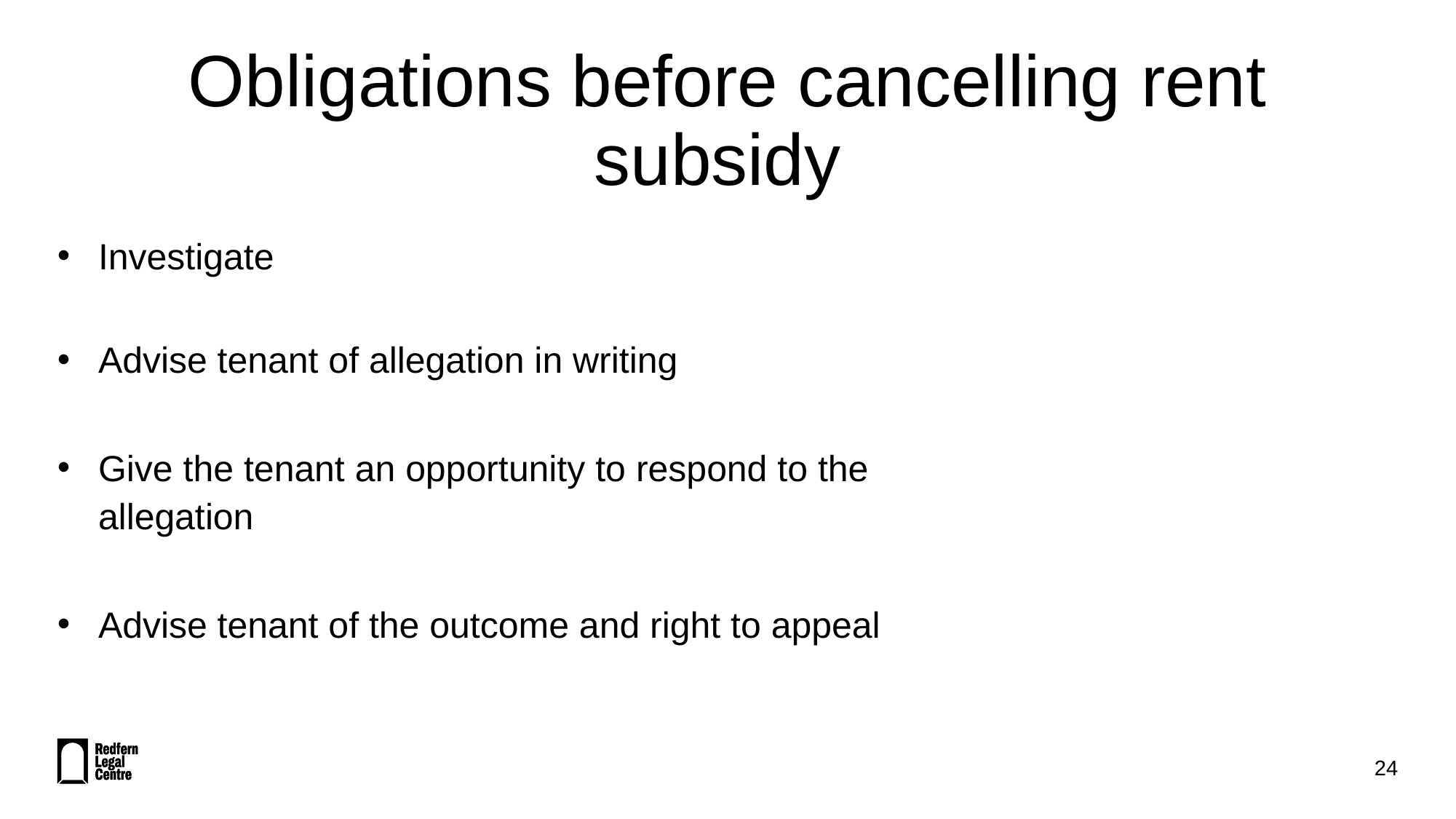

# Obligations before cancelling rent subsidy
Investigate
Advise tenant of allegation in writing
Give the tenant an opportunity to respond to the allegation
Advise tenant of the outcome and right to appeal
24